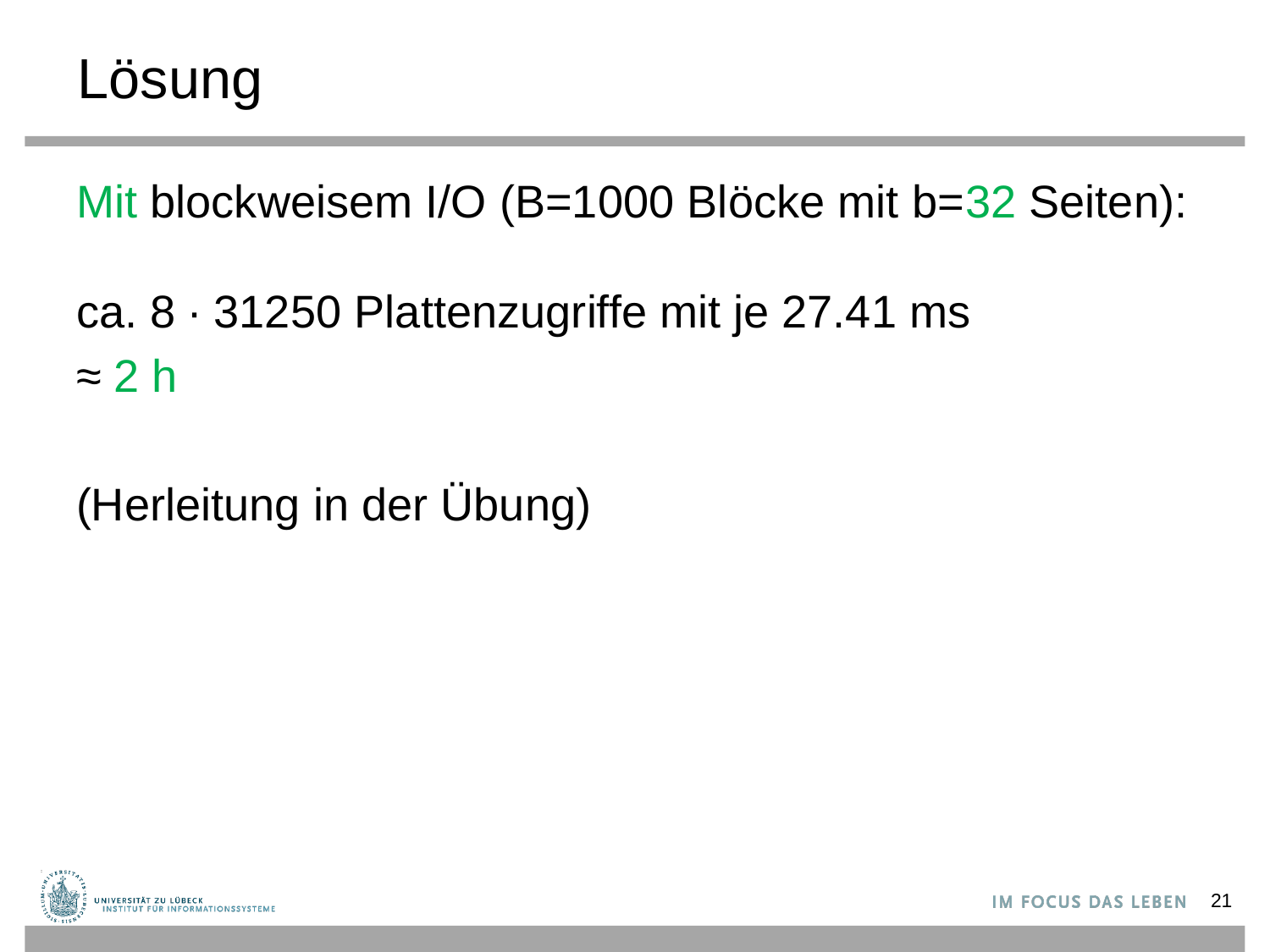

# Lösung
Mit blockweisem I/O (B=1000 Blöcke mit b=32 Seiten):
ca. 8 ∙ 31250 Plattenzugriffe mit je 27.41 ms
≈ 2 h

(Herleitung in der Übung)

21